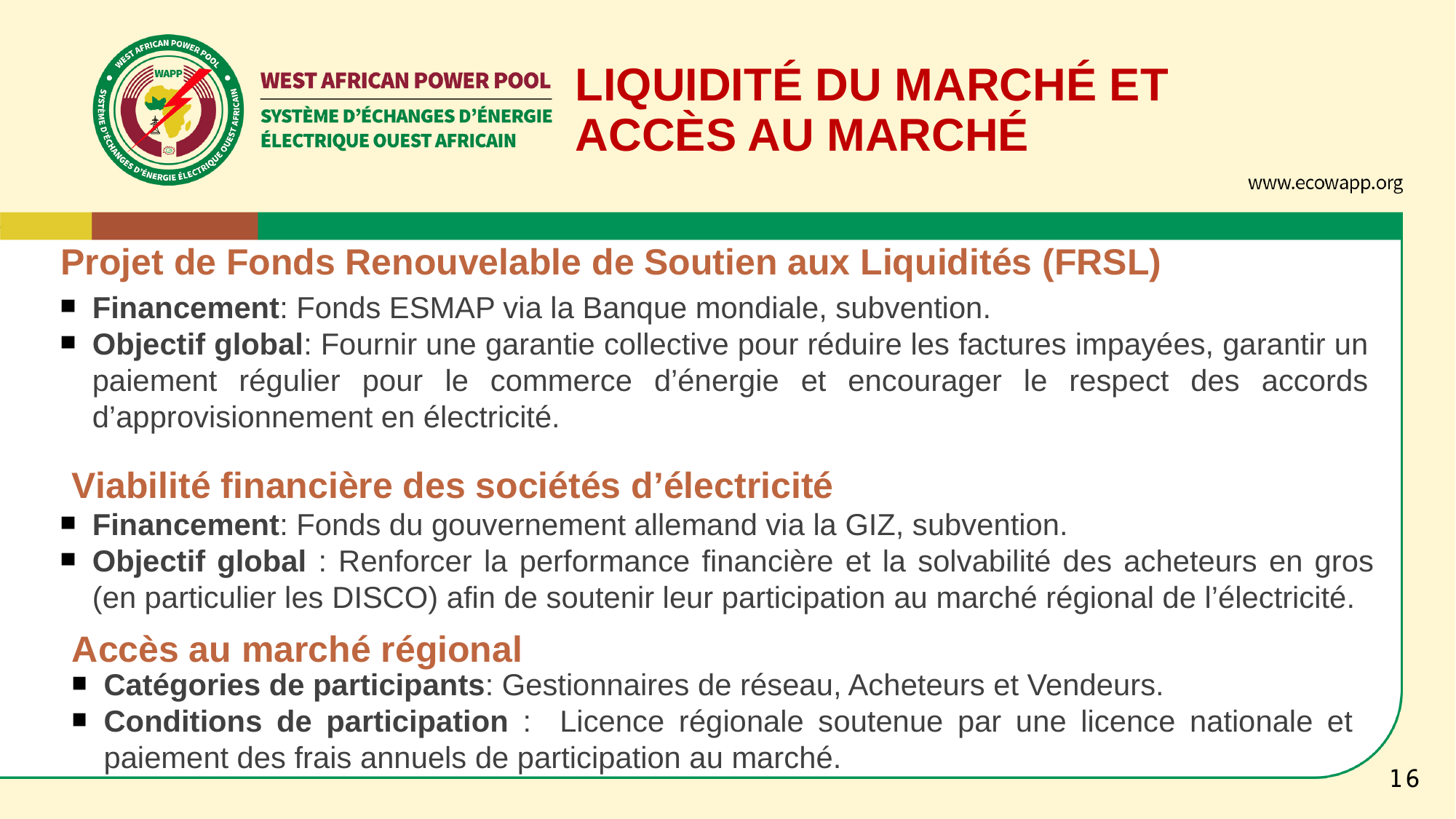

# LIQUIDITÉ DU MARCHÉ ET ACCÈS AU MARCHÉ
Projet de Fonds Renouvelable de Soutien aux Liquidités (FRSL)
Financement: Fonds ESMAP via la Banque mondiale, subvention.
Objectif global: Fournir une garantie collective pour réduire les factures impayées, garantir un paiement régulier pour le commerce d’énergie et encourager le respect des accords d’approvisionnement en électricité.

Viabilité financière des sociétés d’électricité
Financement: Fonds du gouvernement allemand via la GIZ, subvention.
Objectif global : Renforcer la performance financière et la solvabilité des acheteurs en gros (en particulier les DISCO) afin de soutenir leur participation au marché régional de l’électricité.

Accès au marché régional
Catégories de participants: Gestionnaires de réseau, Acheteurs et Vendeurs.
Conditions de participation :  Licence régionale soutenue par une licence nationale et paiement des frais annuels de participation au marché.

16